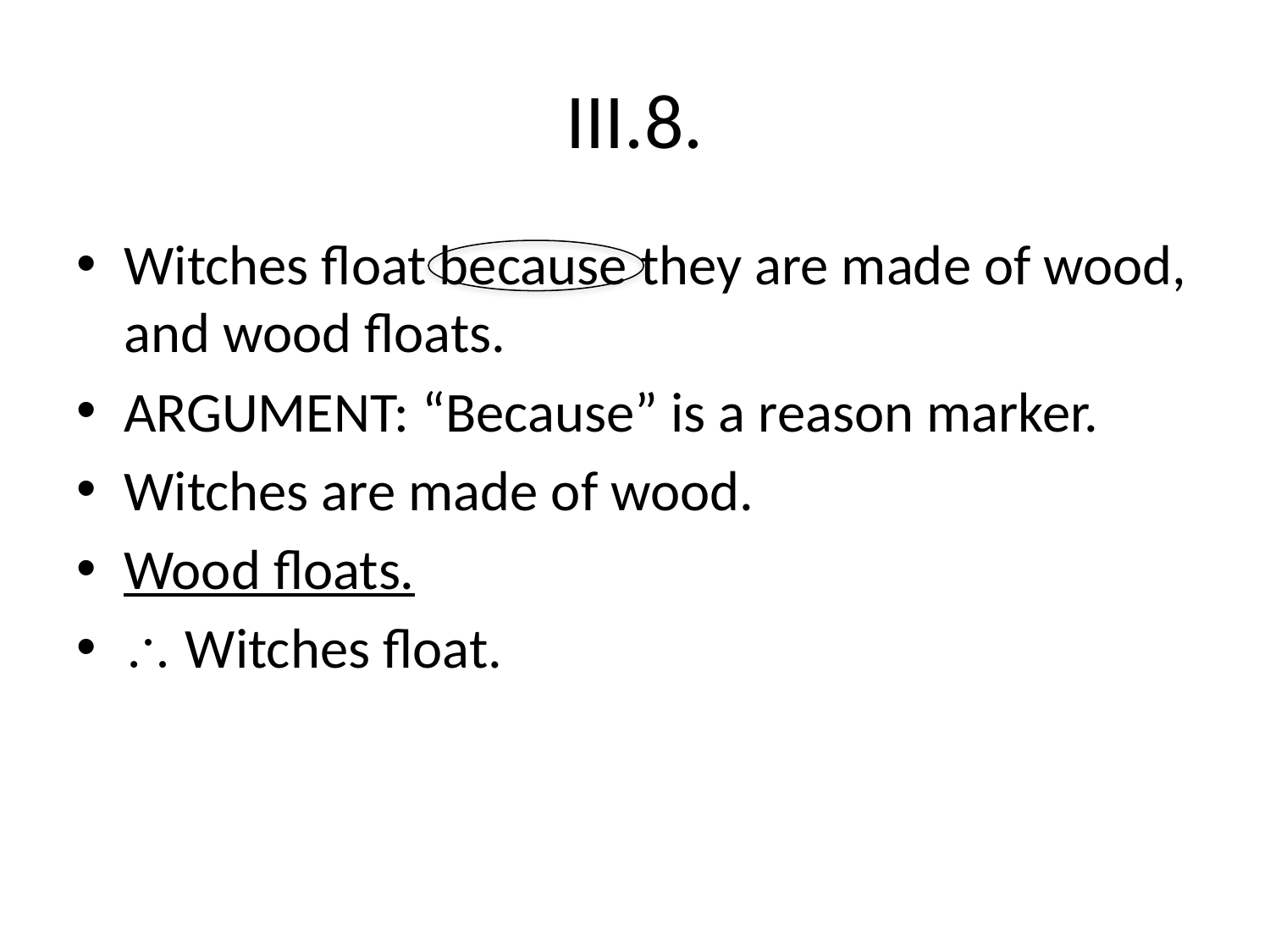

# III.8.
Witches float because they are made of wood, and wood floats.
ARGUMENT: “Because” is a reason marker.
Witches are made of wood.
Wood floats.
∴ Witches float.